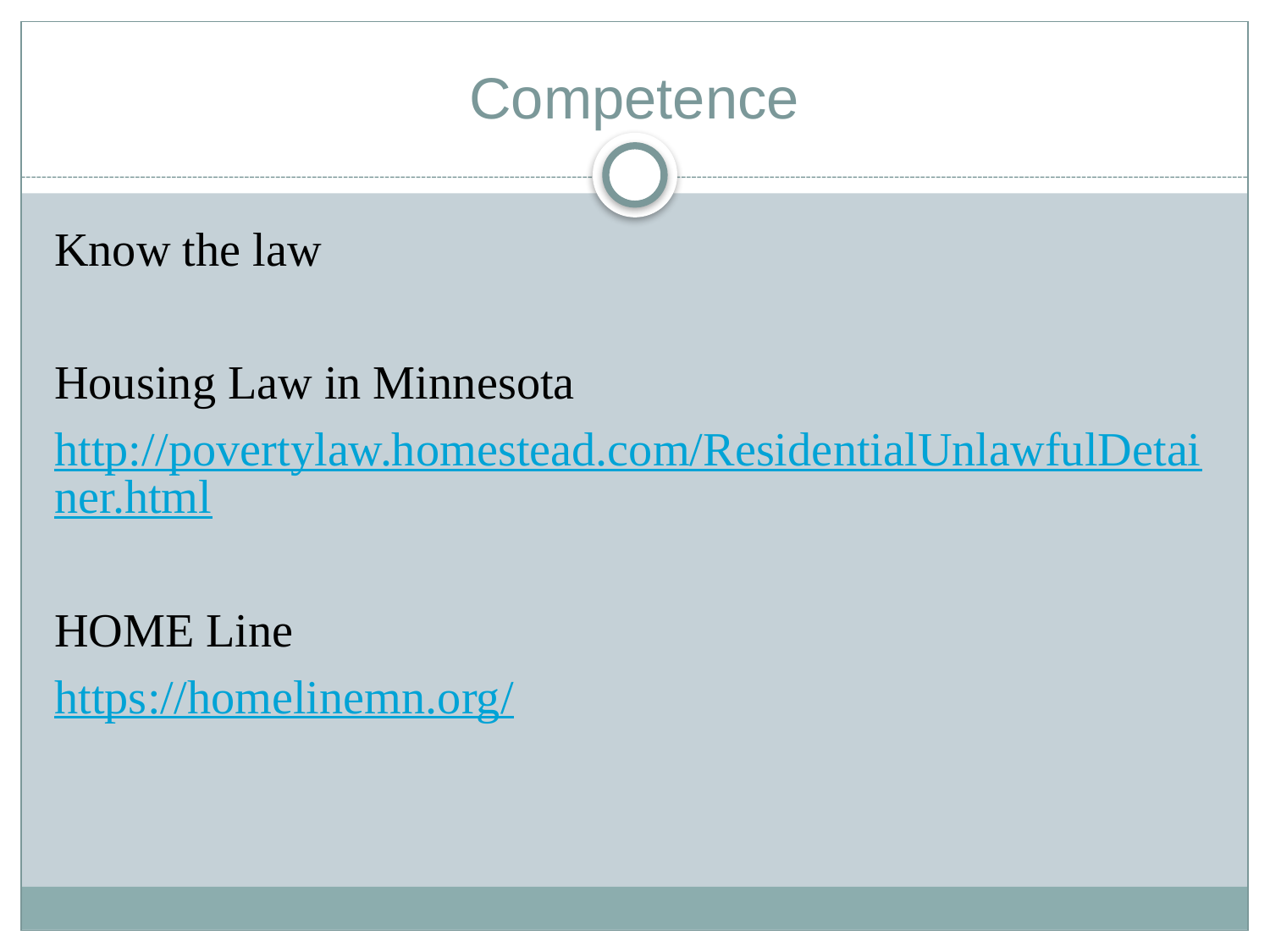

# Competence
Know the law

Housing Law in Minnesota
http://povertylaw.homestead.com/ResidentialUnlawfulDetainer.html

HOME Line
https://homelinemn.org/